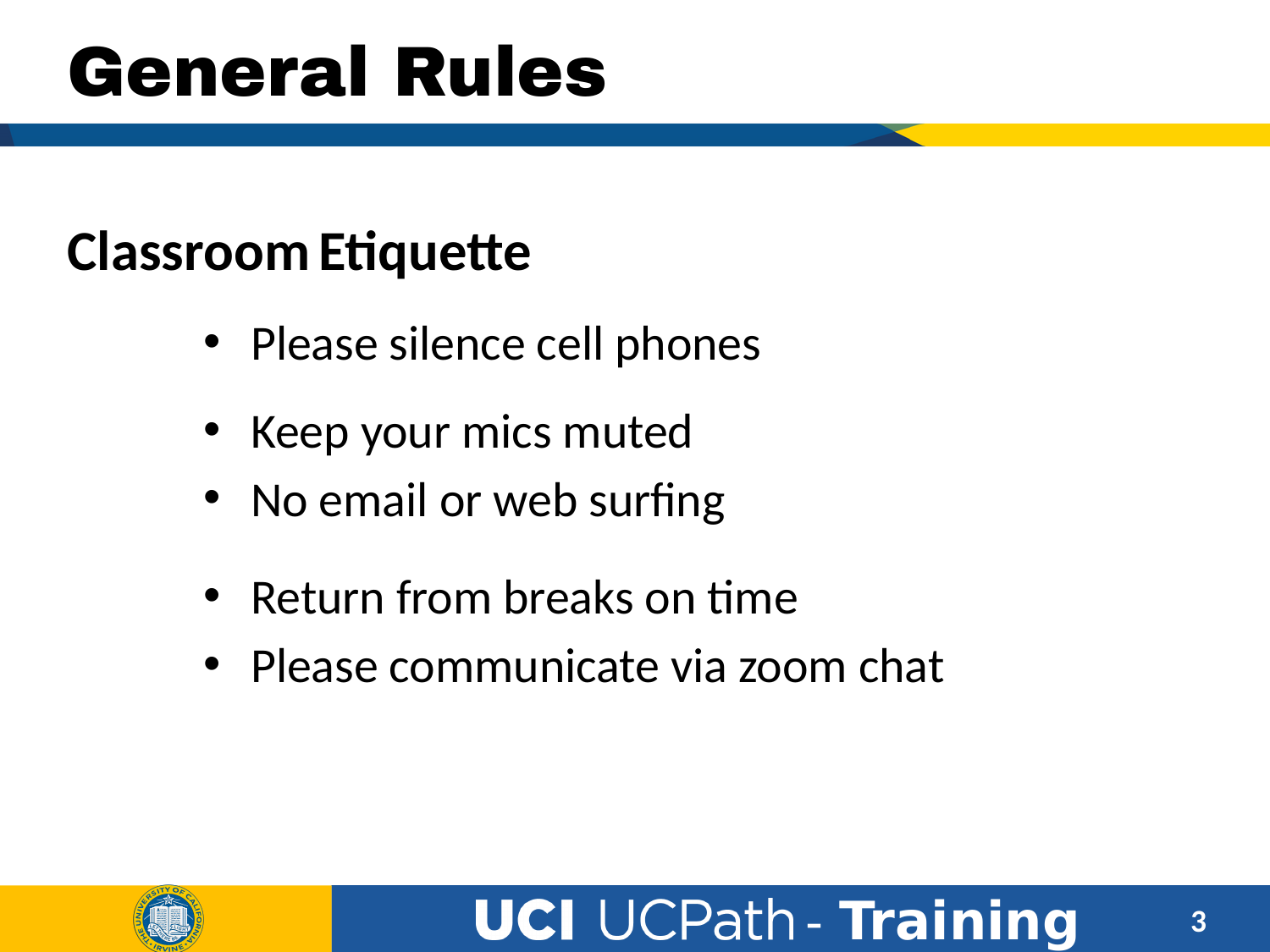

# General Rules
Classroom Etiquette
Please silence cell phones
Keep your mics muted
No email or web surfing
Return from breaks on time
Please communicate via zoom chat